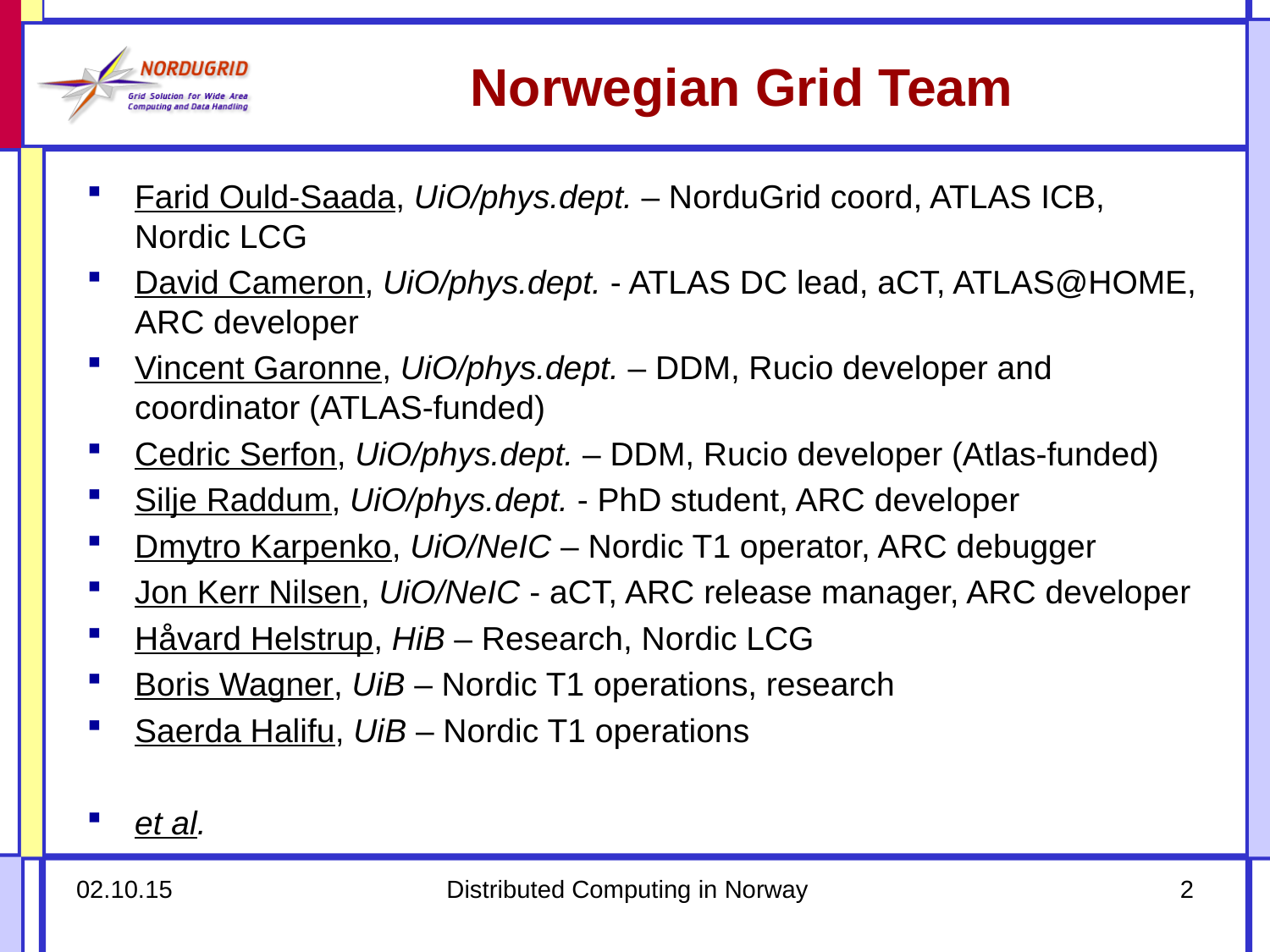

# Norwegian Grid Team
Farid Ould-Saada, UiO/phys.dept. – NorduGrid coord, ATLAS ICB, Nordic LCG
David Cameron, UiO/phys.dept. - ATLAS DC lead, aCT, ATLAS@HOME, ARC developer
Vincent Garonne, UiO/phys.dept. – DDM, Rucio developer and coordinator (ATLAS-funded)
Cedric Serfon, UiO/phys.dept. – DDM, Rucio developer (Atlas-funded)
Silje Raddum, UiO/phys.dept. - PhD student, ARC developer
Dmytro Karpenko, UiO/NeIC – Nordic T1 operator, ARC debugger
Jon Kerr Nilsen, UiO/NeIC - aCT, ARC release manager, ARC developer
Håvard Helstrup, HiB – Research, Nordic LCG
Boris Wagner, UiB – Nordic T1 operations, research
Saerda Halifu, UiB – Nordic T1 operations

et al.
02.10.15
Distributed Computing in Norway
2